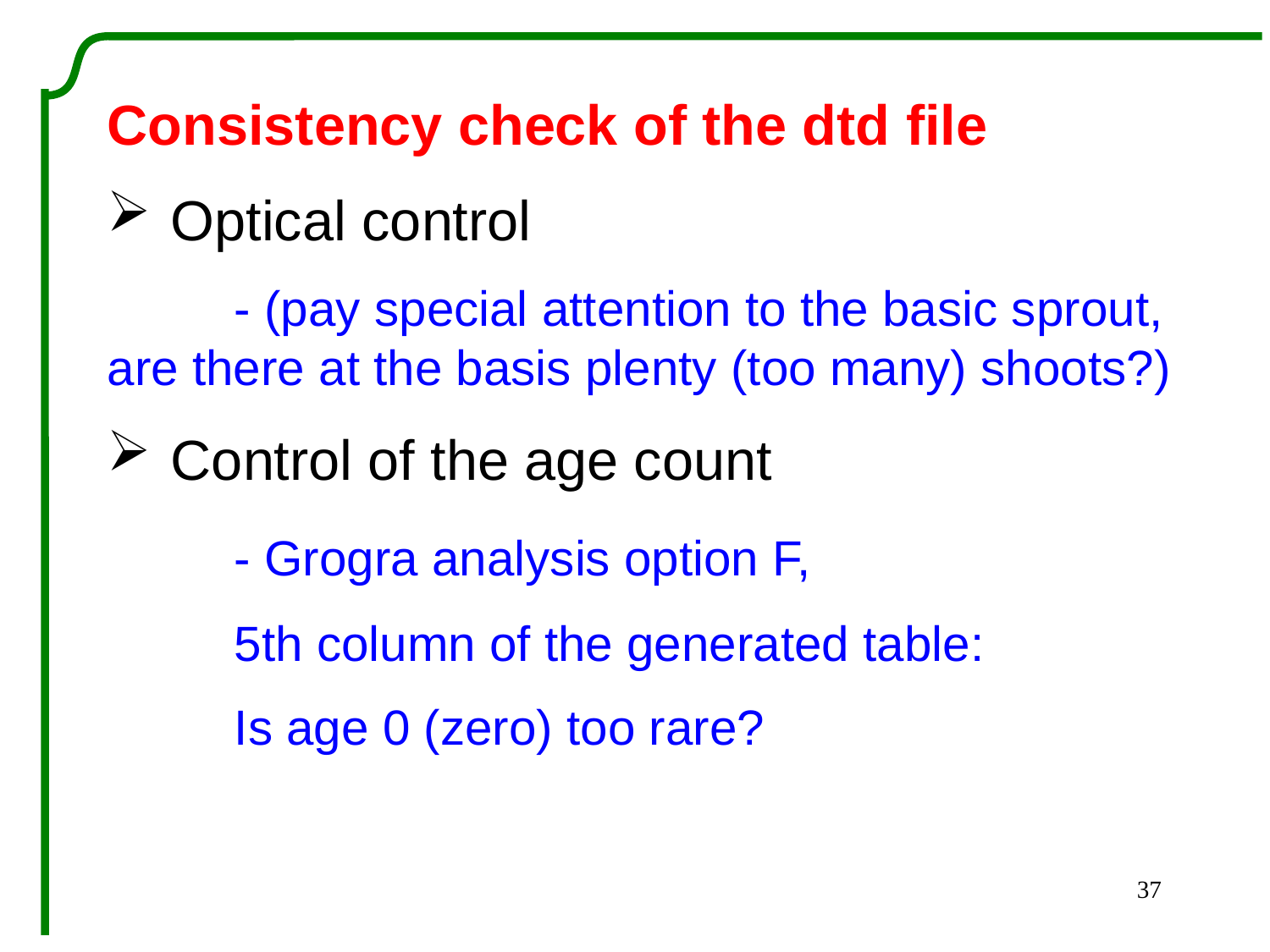

Consistency check of the dtd file
Optical control
	- (pay special attention to the basic sprout, are there at the basis plenty (too many) shoots?)
Control of the age count
	- Grogra analysis option F,
	5th column of the generated table:
	Is age 0 (zero) too rare?

37